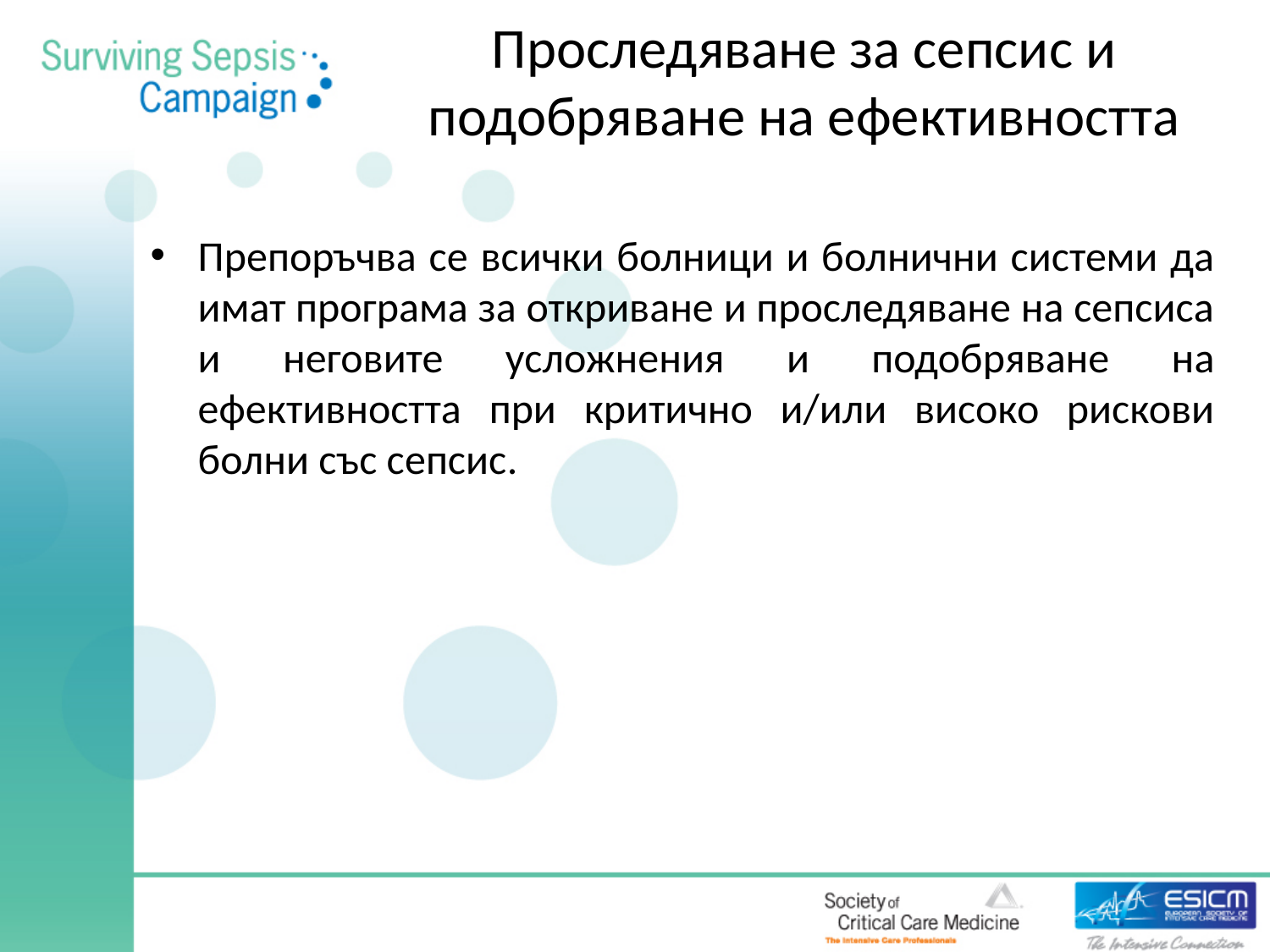

# Проследяване за сепсис и подобряване на ефективността
Препоръчва се всички болници и болнични системи да имат програма за откриване и проследяване на сепсиса и неговите усложнения и подобряване на ефективността при критично и/или високо рискови болни със сепсис.